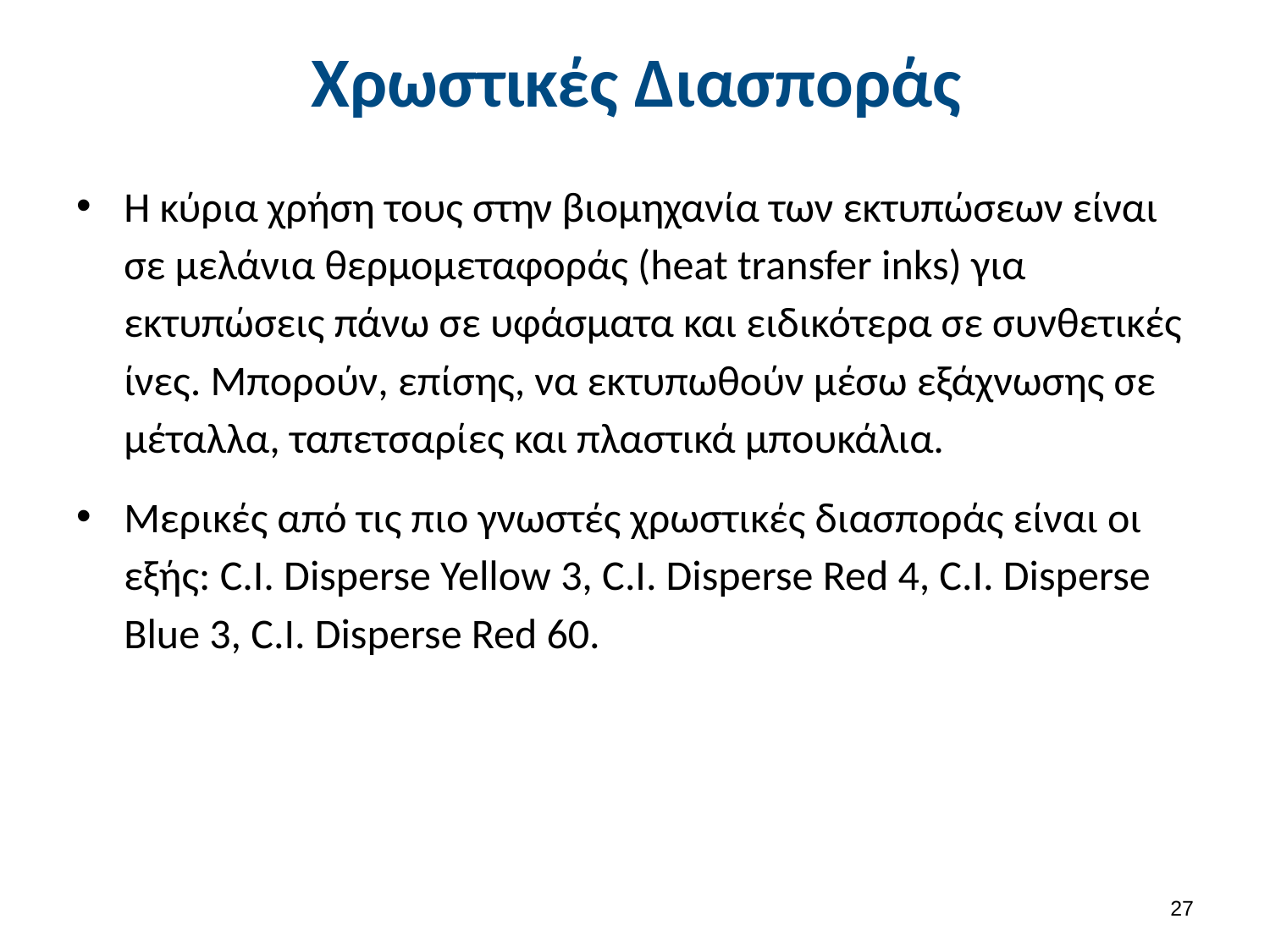

Χρωστικές Διασποράς
Η κύρια χρήση τους στην βιομηχανία των εκτυπώσεων είναι σε μελάνια θερμομεταφοράς (heat transfer inks) για εκτυπώσεις πάνω σε υφάσματα και ειδικότερα σε συνθετικές ίνες. Μπορούν, επίσης, να εκτυπωθούν μέσω εξάχνωσης σε μέταλλα, ταπετσαρίες και πλαστικά μπουκάλια.
Μερικές από τις πιο γνωστές χρωστικές διασποράς είναι οι εξής: C.I. Disperse Yellow 3, C.I. Disperse Red 4, C.I. Disperse Blue 3, C.I. Disperse Red 60.
27